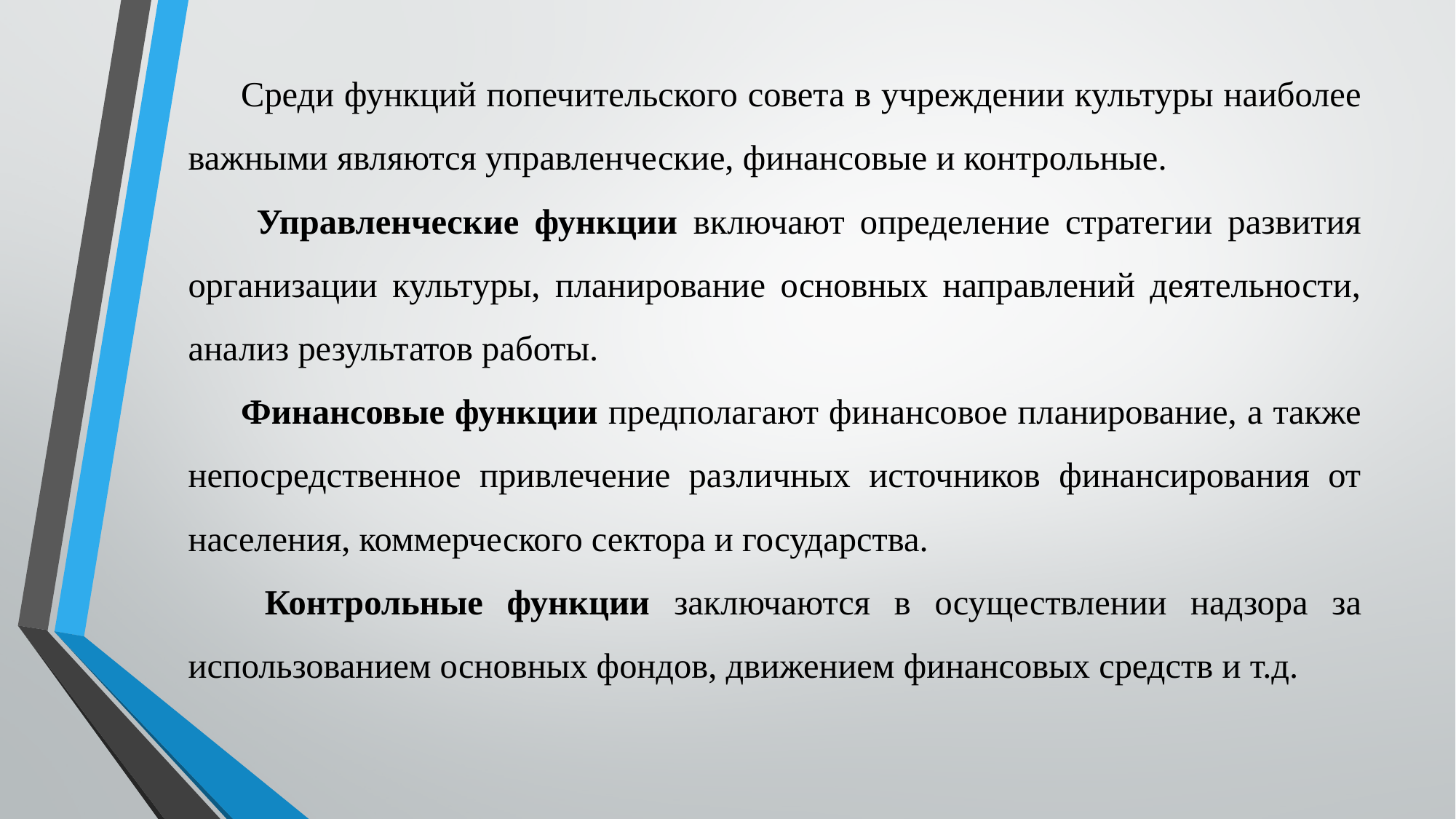

Среди функций попечительского совета в учреждении культуры наиболее важными являются управленческие, финансовые и контрольные.
 Управленческие функции включают определение стратегии развития организации культуры, планирование основных направлений деятельности, анализ результатов работы.
Финансовые функции предполагают финансовое планирование, а также непосредственное привлечение различных источников финансирования от населения, коммерческого сектора и государства.
 Контрольные функции заключаются в осуществлении надзора за использованием основных фондов, движением финансовых средств и т.д.